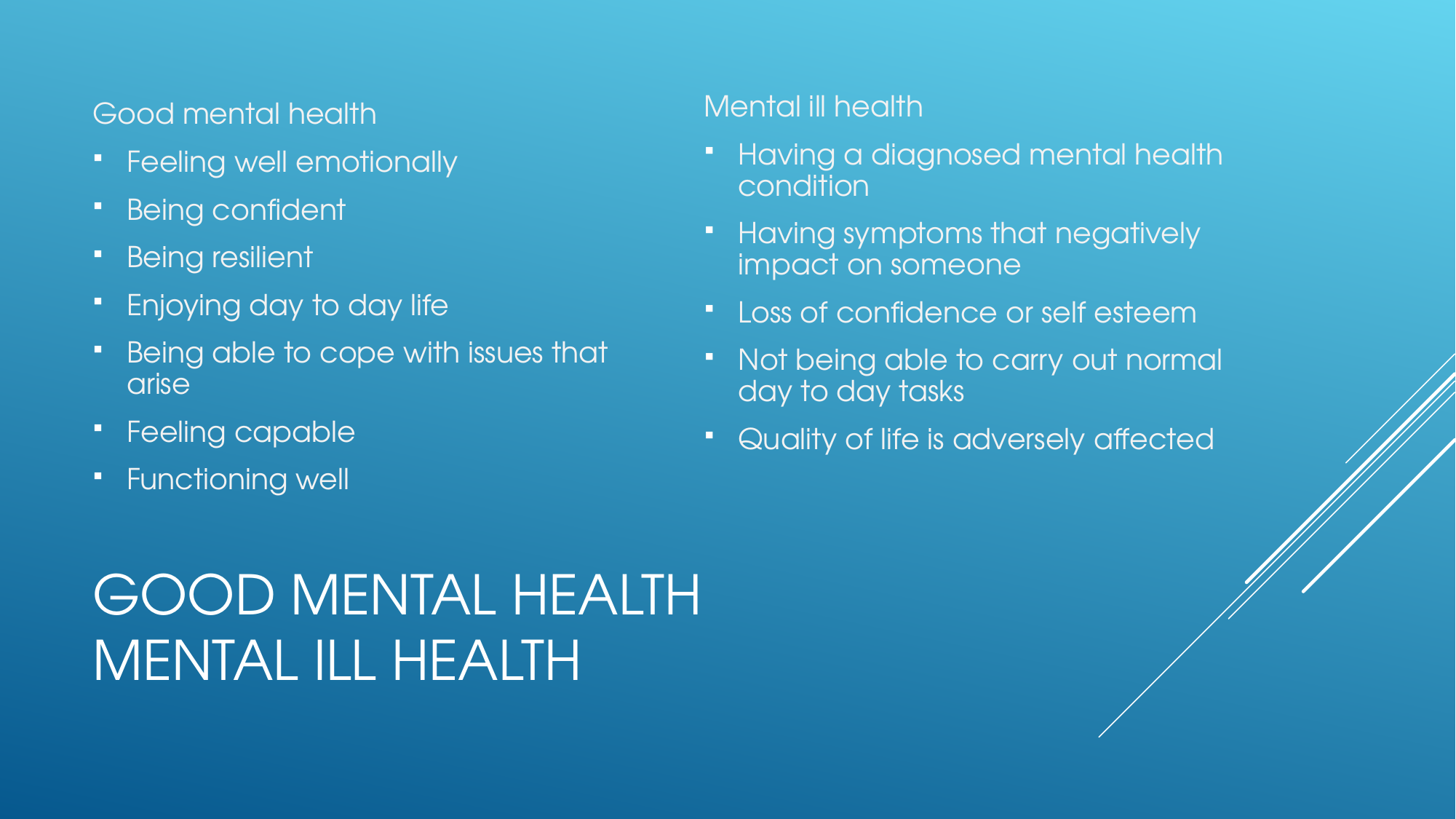

Good mental health
Feeling well emotionally
Being confident
Being resilient
Enjoying day to day life
Being able to cope with issues that arise
Feeling capable
Functioning well
Mental ill health
Having a diagnosed mental health condition
Having symptoms that negatively impact on someone
Loss of confidence or self esteem
Not being able to carry out normal day to day tasks
Quality of life is adversely affected

# GOOD MENTAL HEALTH Mental ill health